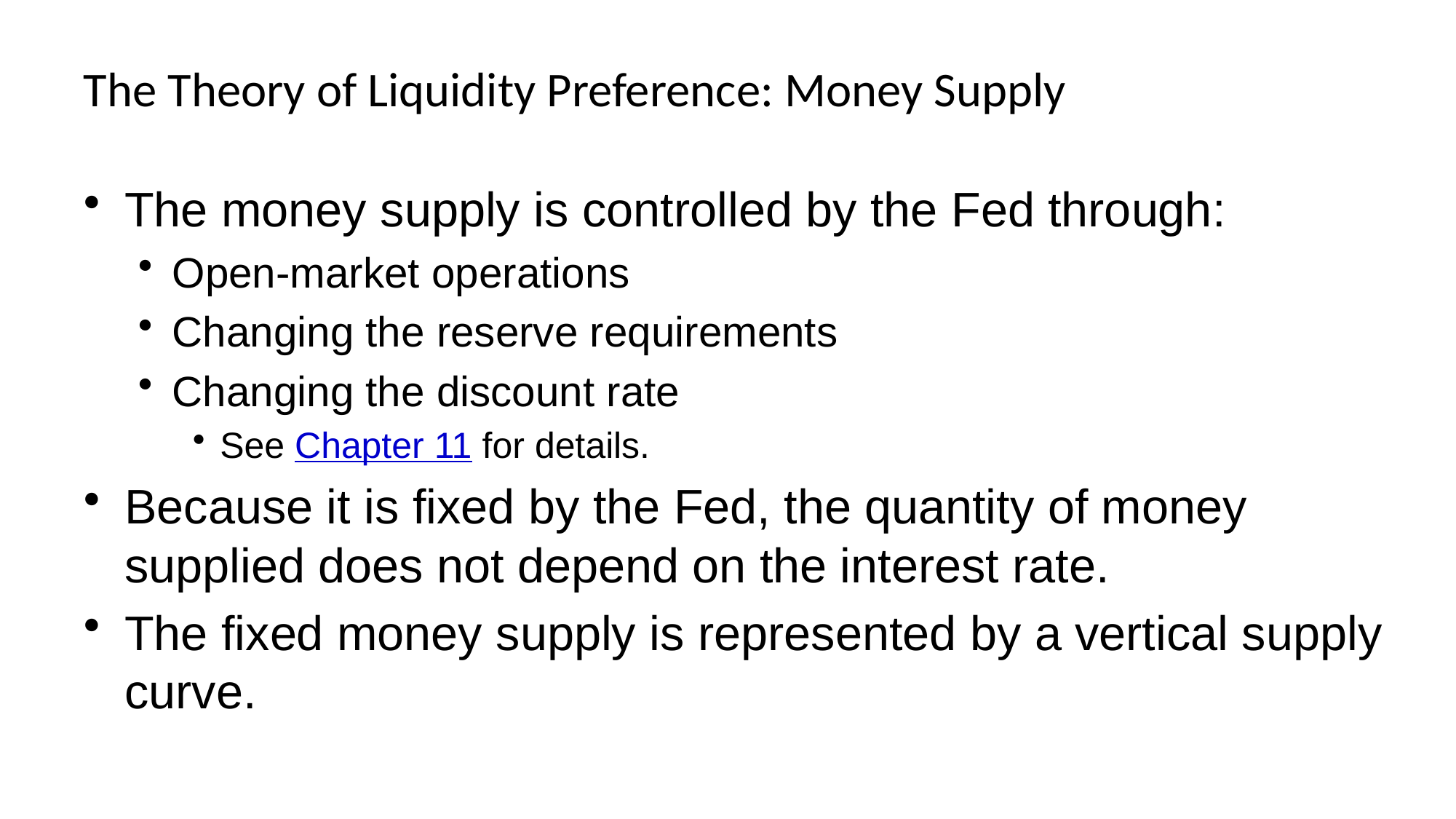

# The Theory of Liquidity Preference: Money Supply
The money supply is controlled by the Fed through:
Open-market operations
Changing the reserve requirements
Changing the discount rate
See Chapter 11 for details.
Because it is fixed by the Fed, the quantity of money supplied does not depend on the interest rate.
The fixed money supply is represented by a vertical supply curve.